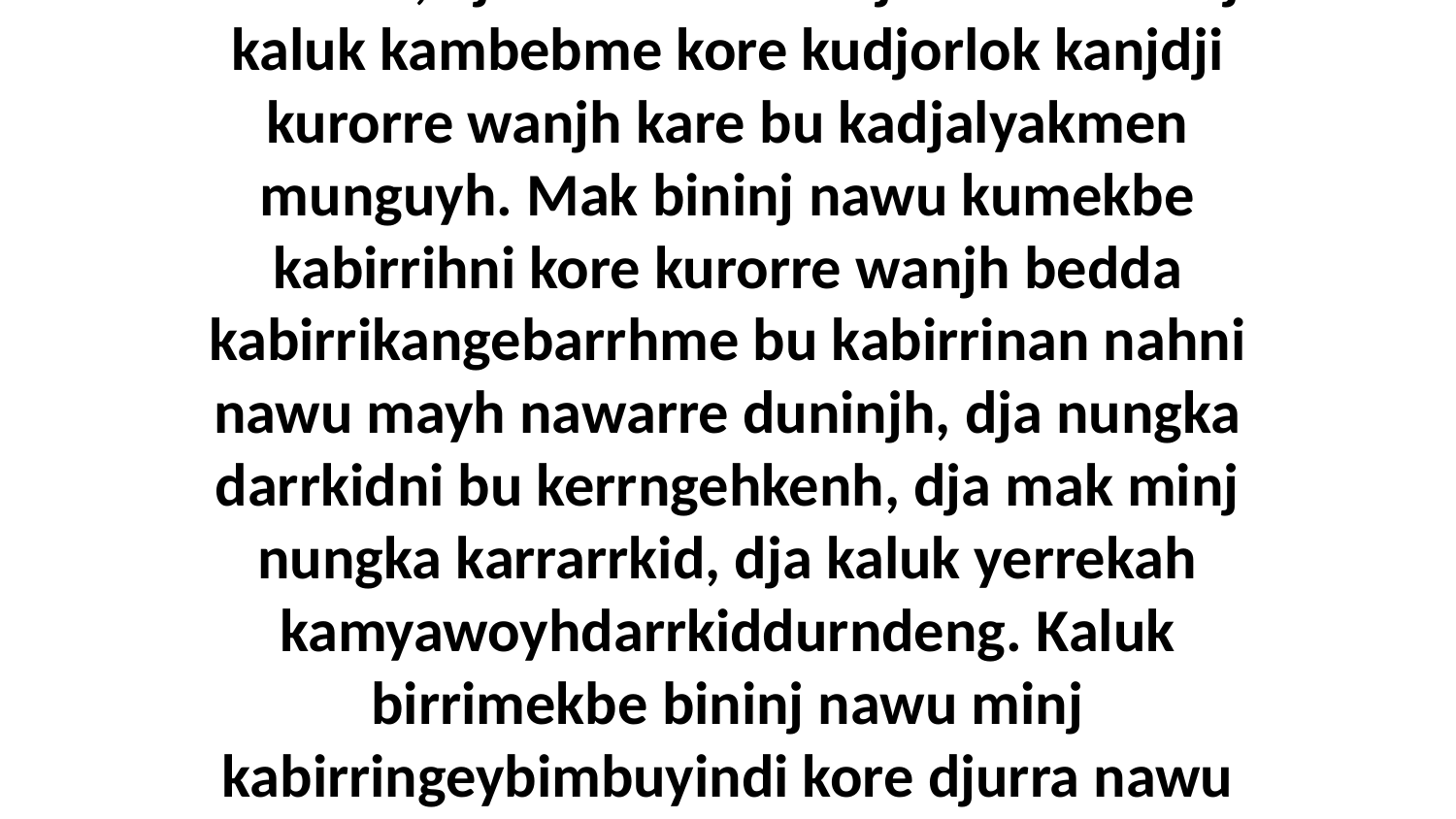

8 Namekbe mayh nawarre nawu yinang korroko, nakka bu kerrngehkenhni nungka darrkidni, dja bolkkime minj karrarrkid. Dja kaluk kambebme kore kudjorlok kanjdji kurorre wanjh kare bu kadjalyakmen munguyh. Mak bininj nawu kumekbe kabirrihni kore kurorre wanjh bedda kabirrikangebarrhme bu kabirrinan nahni nawu mayh nawarre duninjh, dja nungka darrkidni bu kerrngehkenh, dja mak minj nungka karrarrkid, dja kaluk yerrekah kamyawoyhdarrkiddurndeng. Kaluk birrimekbe bininj nawu minj kabirringeybimbuyindi kore djurra nawu kabenngeykarrme bininj nawu kabirrimimbi munguyhkenh bu kerrngehkenh duninjh minj bolkmarnbuyindanj kondah kurorre.